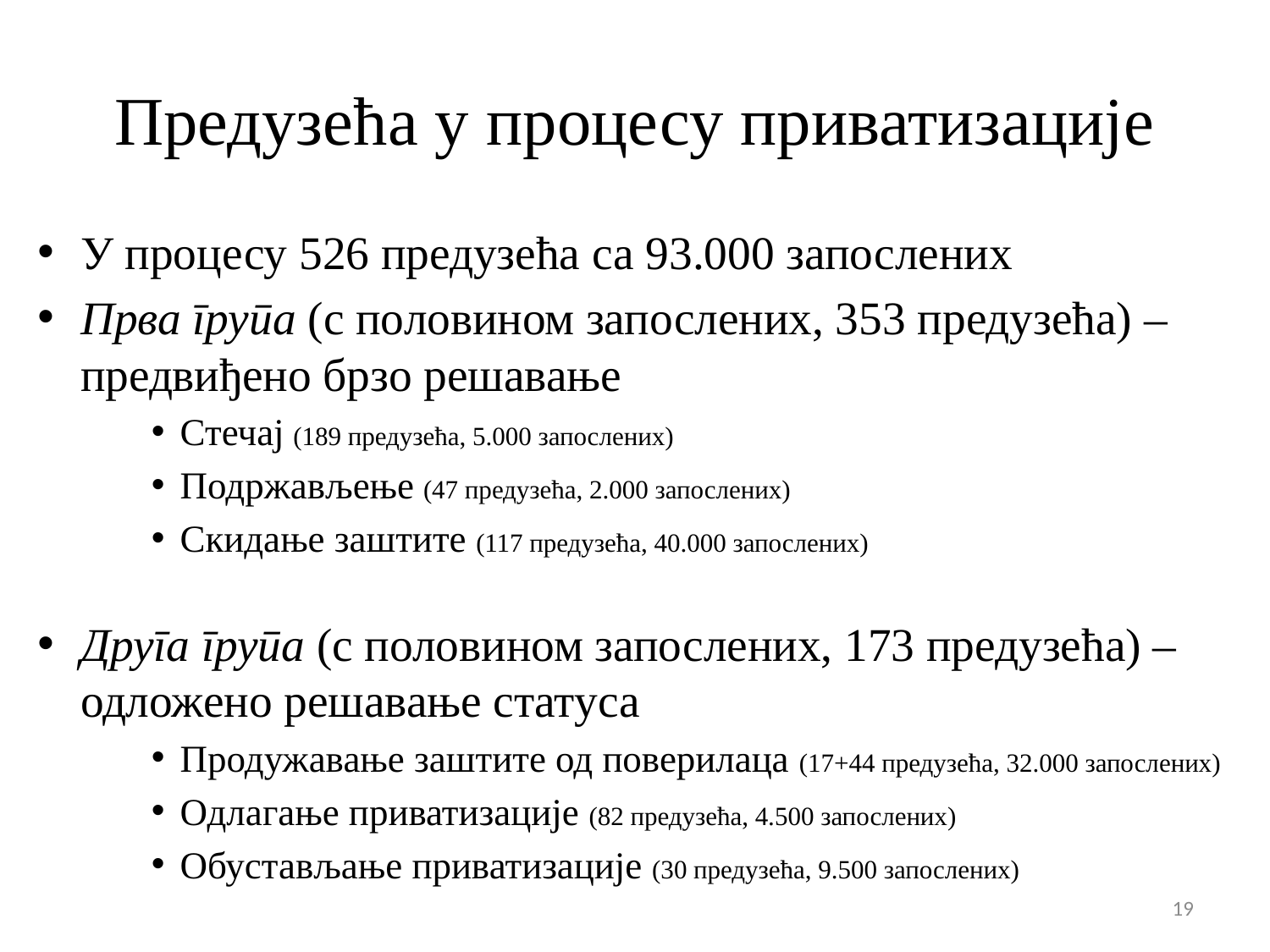

# Предузећа у процесу приватизације
У процесу 526 предузећа са 93.000 запослених
Прва група (с половином запослених, 353 предузећа) – предвиђено брзо решавање
Стечај (189 предузећа, 5.000 запослених)
Подржављење (47 предузећа, 2.000 запослених)
Скидање заштите (117 предузећа, 40.000 запослених)

Друга група (с половином запослених, 173 предузећа) – одложено решавање статуса
Продужавање заштите од поверилаца (17+44 предузећа, 32.000 запослених)
Одлагање приватизације (82 предузећа, 4.500 запослених)
Обустављање приватизације (30 предузећа, 9.500 запослених)

19